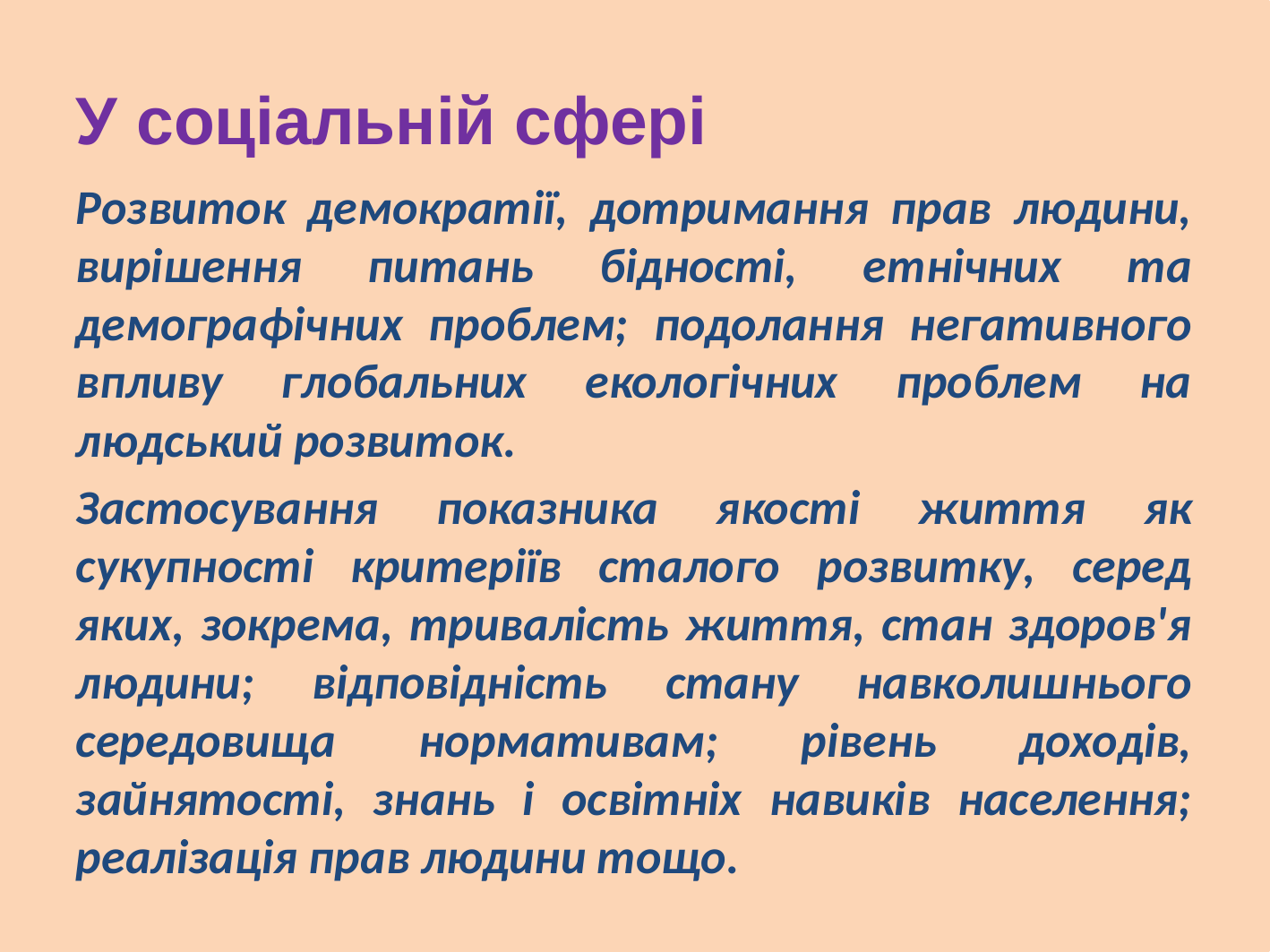

# У соціальній сфері
Розвиток демократії, дотримання прав людини, вирішення питань бідності, етнічних та демографічних проблем; подолання негативного впливу глобальних екологічних проблем на людський розвиток.
Застосування показника якості життя як сукупності критеріїв сталого розвитку, серед яких, зокрема, тривалість життя, стан здоров'я людини; відповідність стану навколишнього середовища нормативам; рівень доходів, зайнятості, знань і освітніх навиків населення; реалізація прав людини тощо.